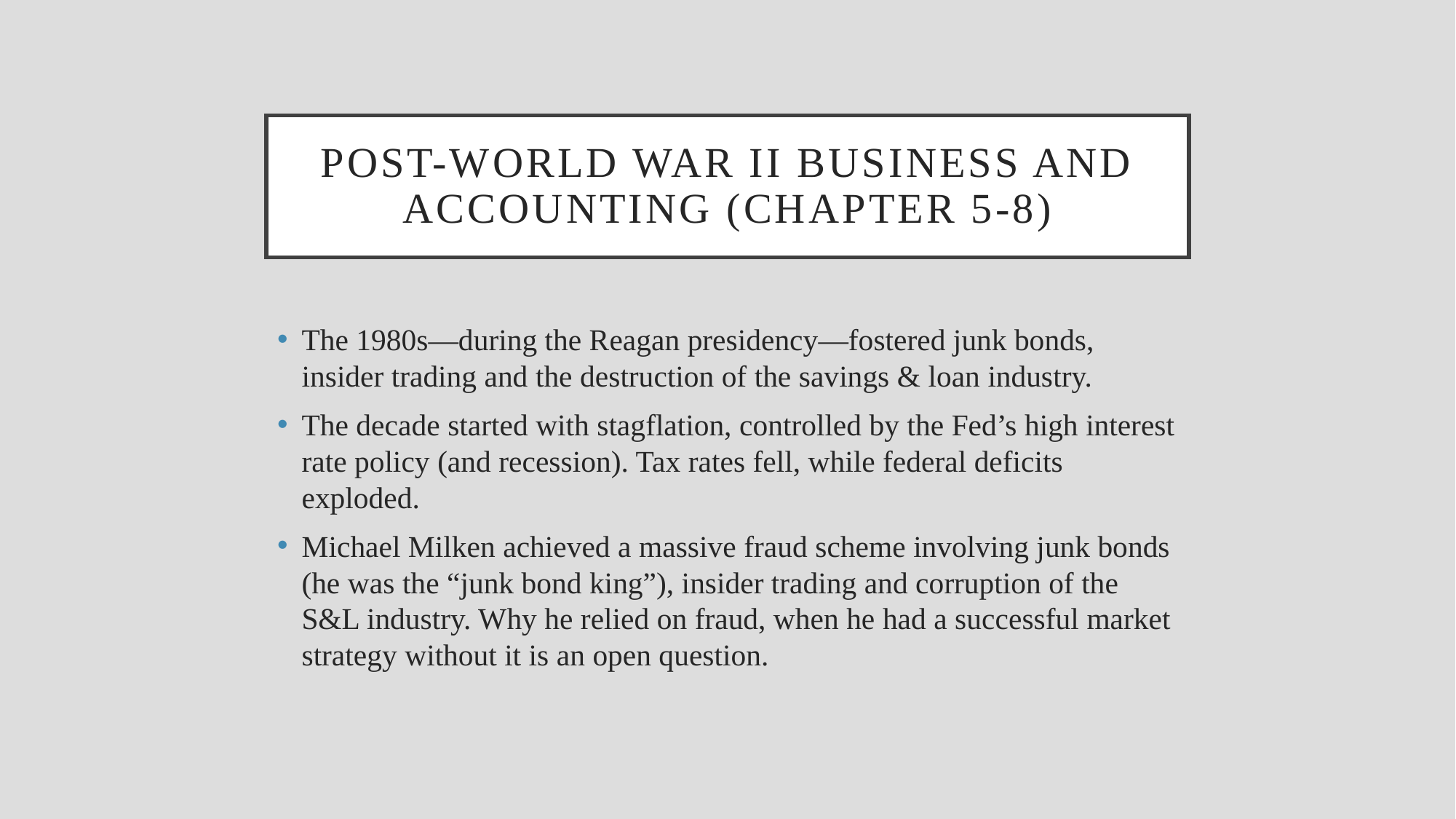

# post-world war ii business and accounting (chapter 5-8)
The 1980s—during the Reagan presidency—fostered junk bonds, insider trading and the destruction of the savings & loan industry.
The decade started with stagflation, controlled by the Fed’s high interest rate policy (and recession). Tax rates fell, while federal deficits exploded.
Michael Milken achieved a massive fraud scheme involving junk bonds (he was the “junk bond king”), insider trading and corruption of the S&L industry. Why he relied on fraud, when he had a successful market strategy without it is an open question.